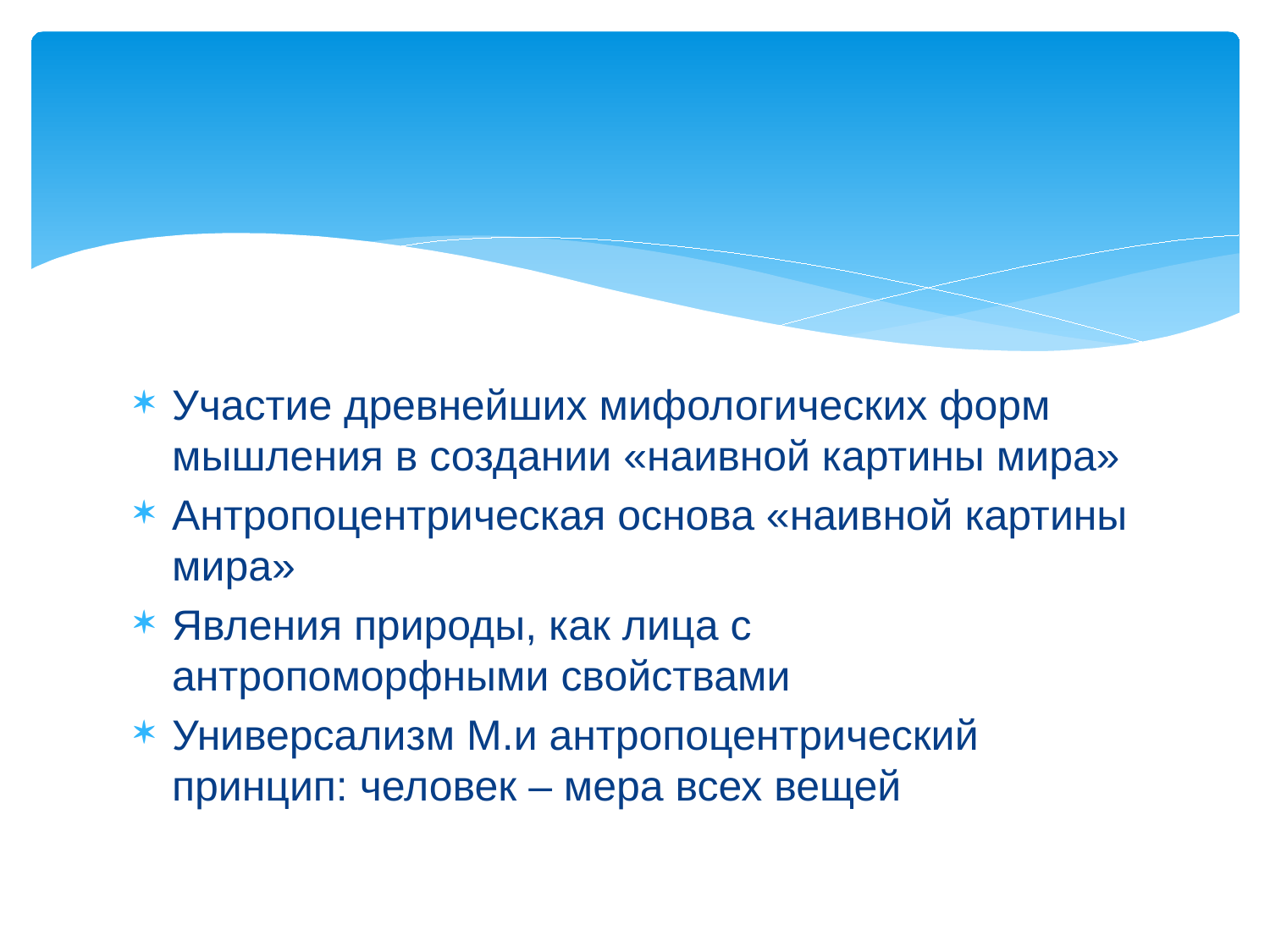

#
Участие древнейших мифологических форм мышления в создании «наивной картины мира»
Антропоцентрическая основа «наивной картины мира»
Явления природы, как лица с антропоморфными свойствами
Универсализм М.и антропоцентрический принцип: человек – мера всех вещей